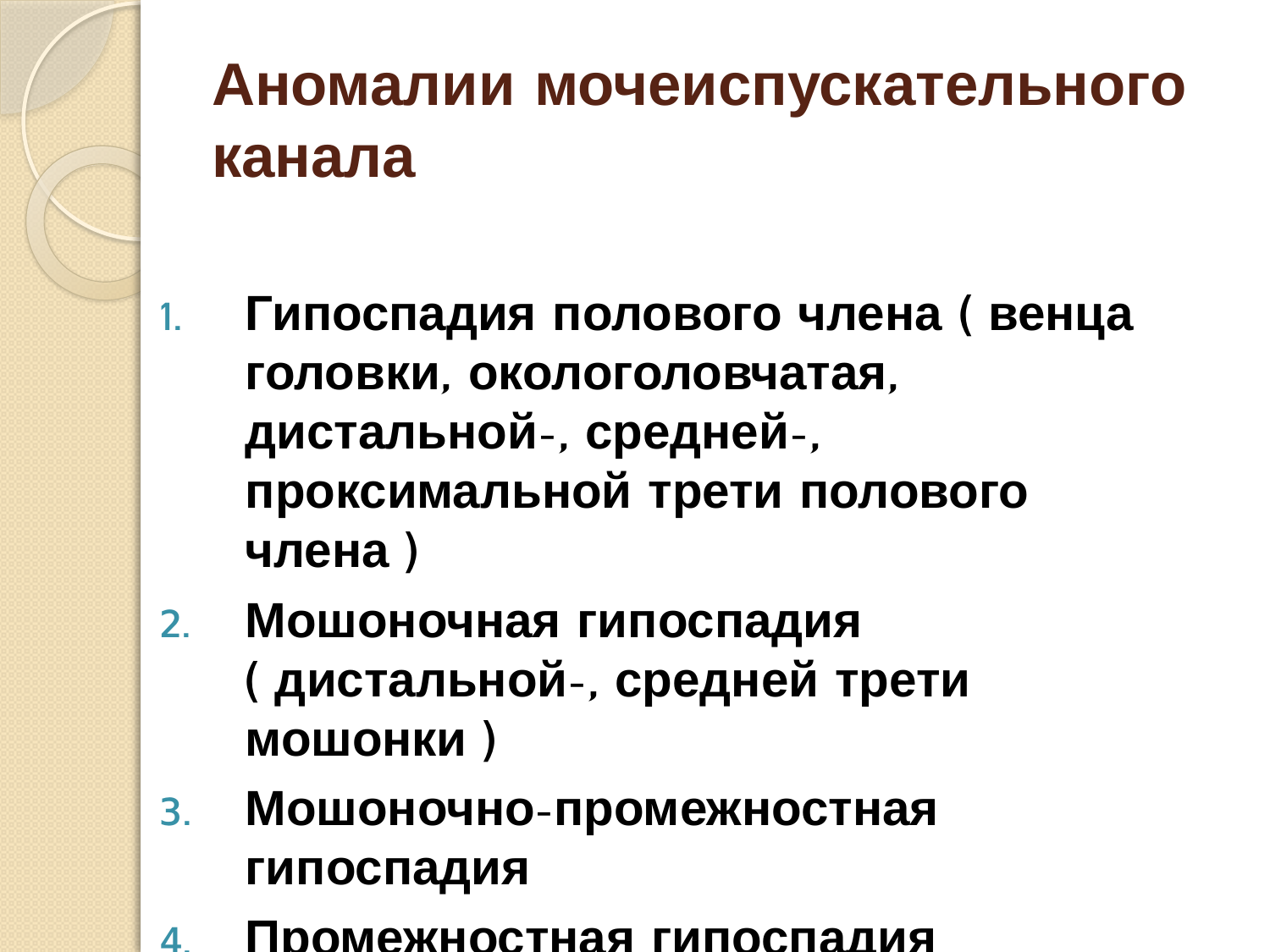

# Аномалии мочеиспускательного канала
Гипоспадия полового члена ( венца головки, окологоловчатая, дистальной-, средней-, проксимальной трети полового члена )
Мошоночная гипоспадия ( дистальной-, средней трети мошонки )
Мошоночно-промежностная гипоспадия
Промежностная гипоспадия
Гипоспадия без гипоспадии